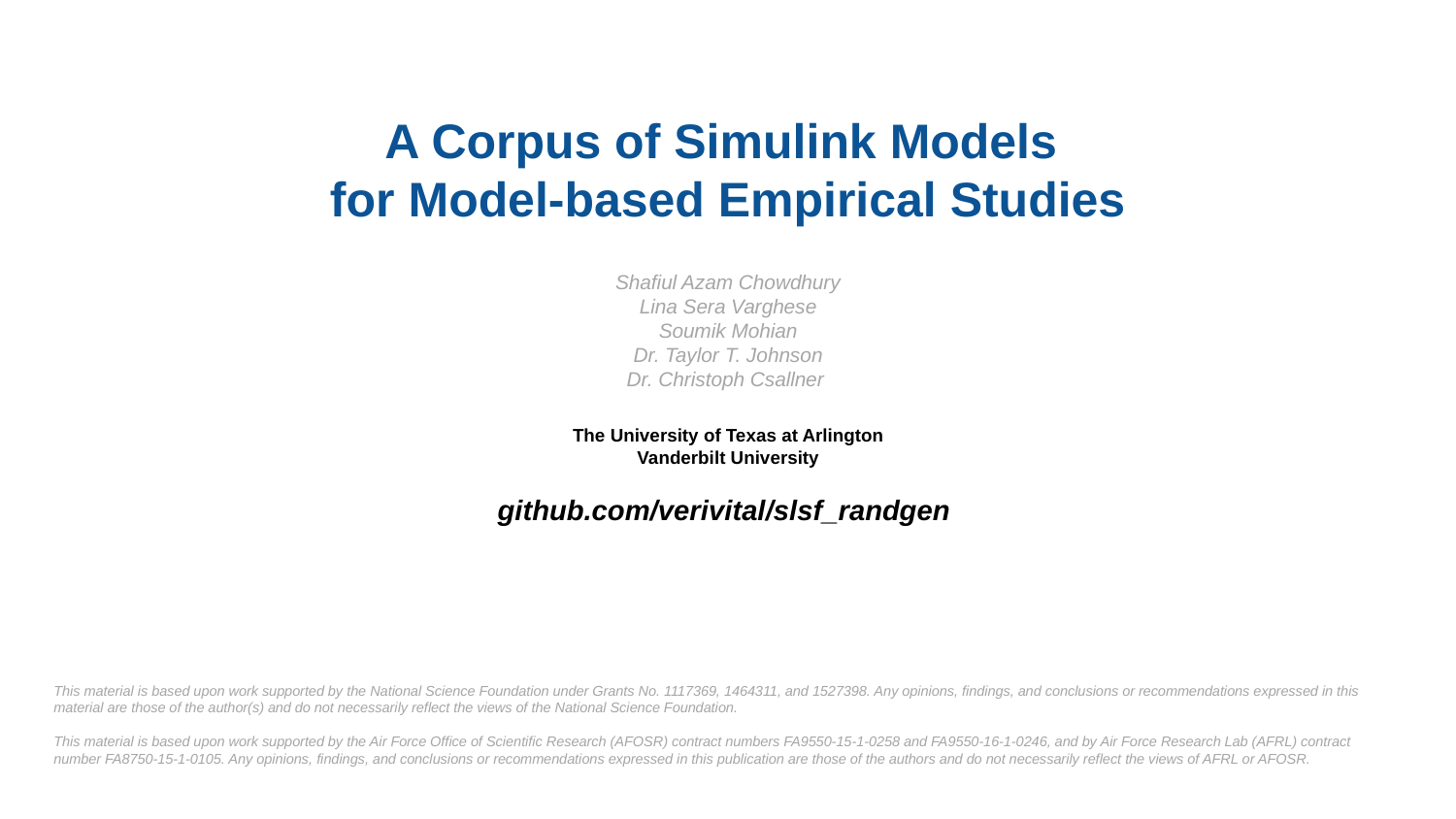

# A Corpus of Simulink Models for Model-based Empirical Studies
Shafiul Azam Chowdhury
Lina Sera Varghese
Soumik Mohian
Dr. Taylor T. Johnson
Dr. Christoph Csallner

The University of Texas at Arlington
Vanderbilt University

github.com/verivital/slsf_randgen

This material is based upon work supported by the National Science Foundation under Grants No. 1117369, 1464311, and 1527398. Any opinions, findings, and conclusions or recommendations expressed in this material are those of the author(s) and do not necessarily reflect the views of the National Science Foundation.

This material is based upon work supported by the Air Force Office of Scientific Research (AFOSR) contract numbers FA9550-15-1-0258 and FA9550-16-1-0246, and by Air Force Research Lab (AFRL) contract number FA8750-15-1-0105. Any opinions, findings, and conclusions or recommendations expressed in this publication are those of the authors and do not necessarily reflect the views of AFRL or AFOSR.